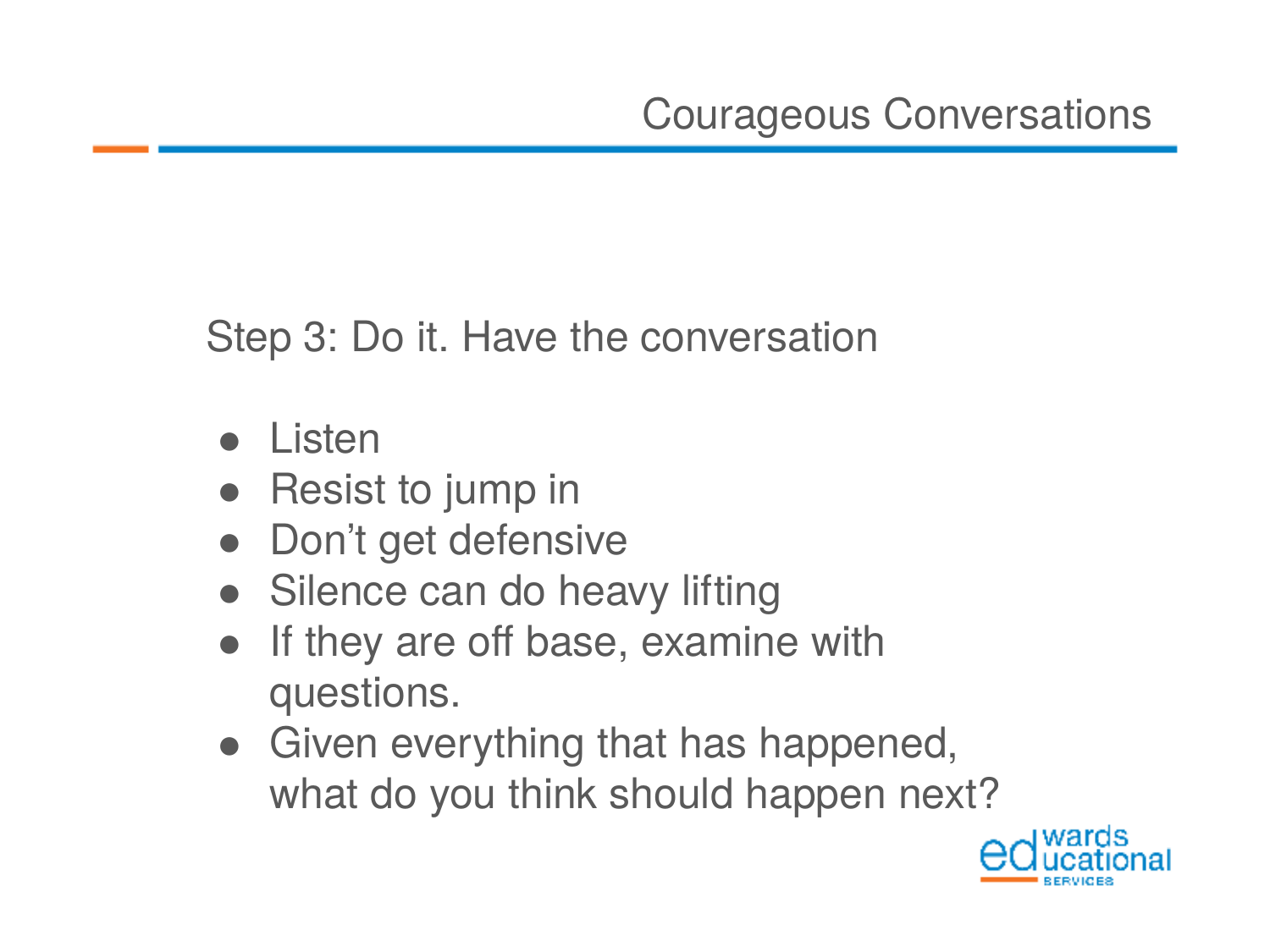

Courageous Conversations

Step 3: Do it. Have the conversation

Listen
Resist to jump in
Don’t get defensive
Silence can do heavy lifting
If they are off base, examine with questions.
Given everything that has happened, what do you think should happen next?